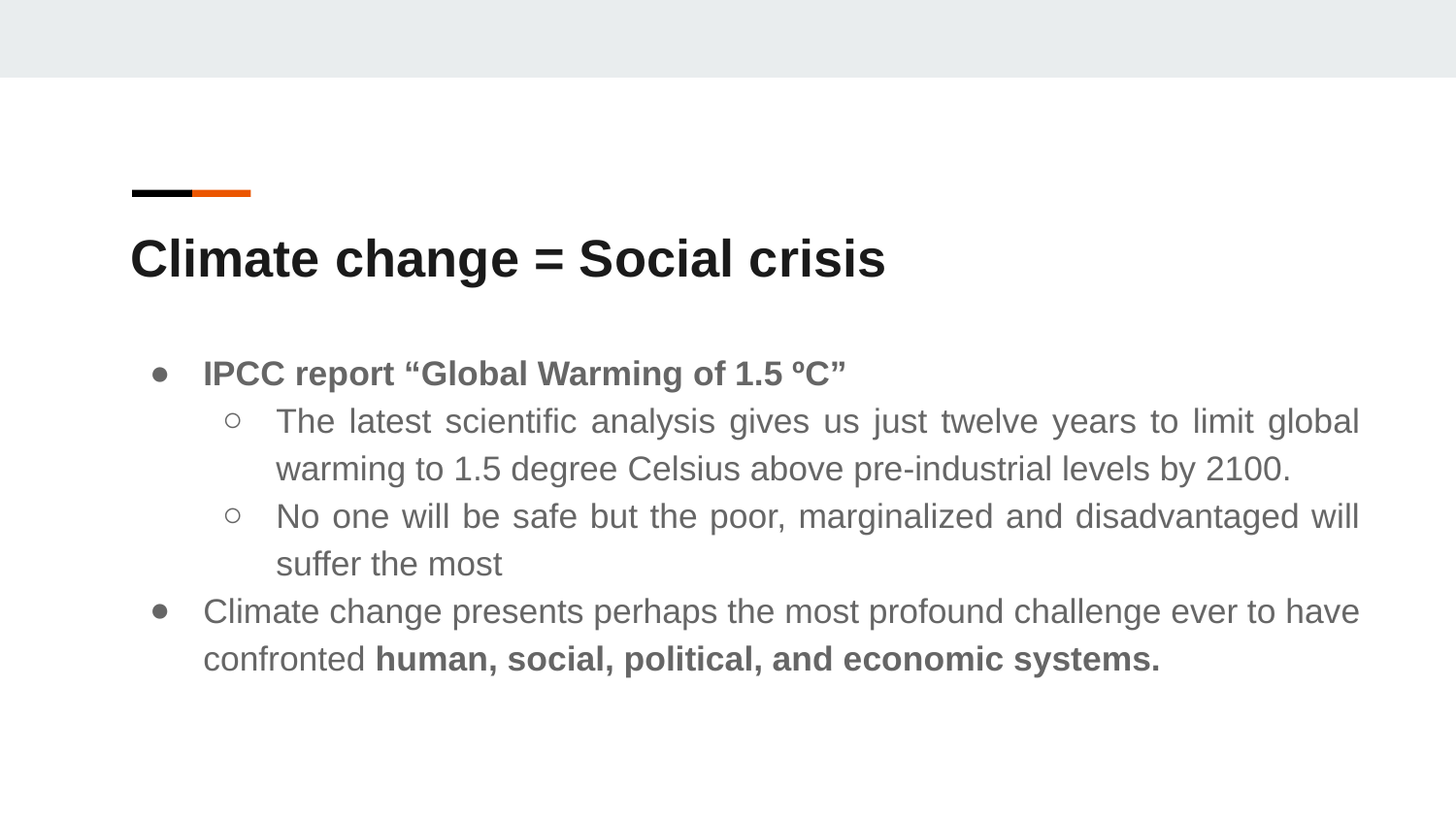

Climate change = Social crisis
IPCC report “Global Warming of 1.5 ºC”
The latest scientific analysis gives us just twelve years to limit global warming to 1.5 degree Celsius above pre-industrial levels by 2100.
No one will be safe but the poor, marginalized and disadvantaged will suffer the most
Climate change presents perhaps the most profound challenge ever to have confronted human, social, political, and economic systems.